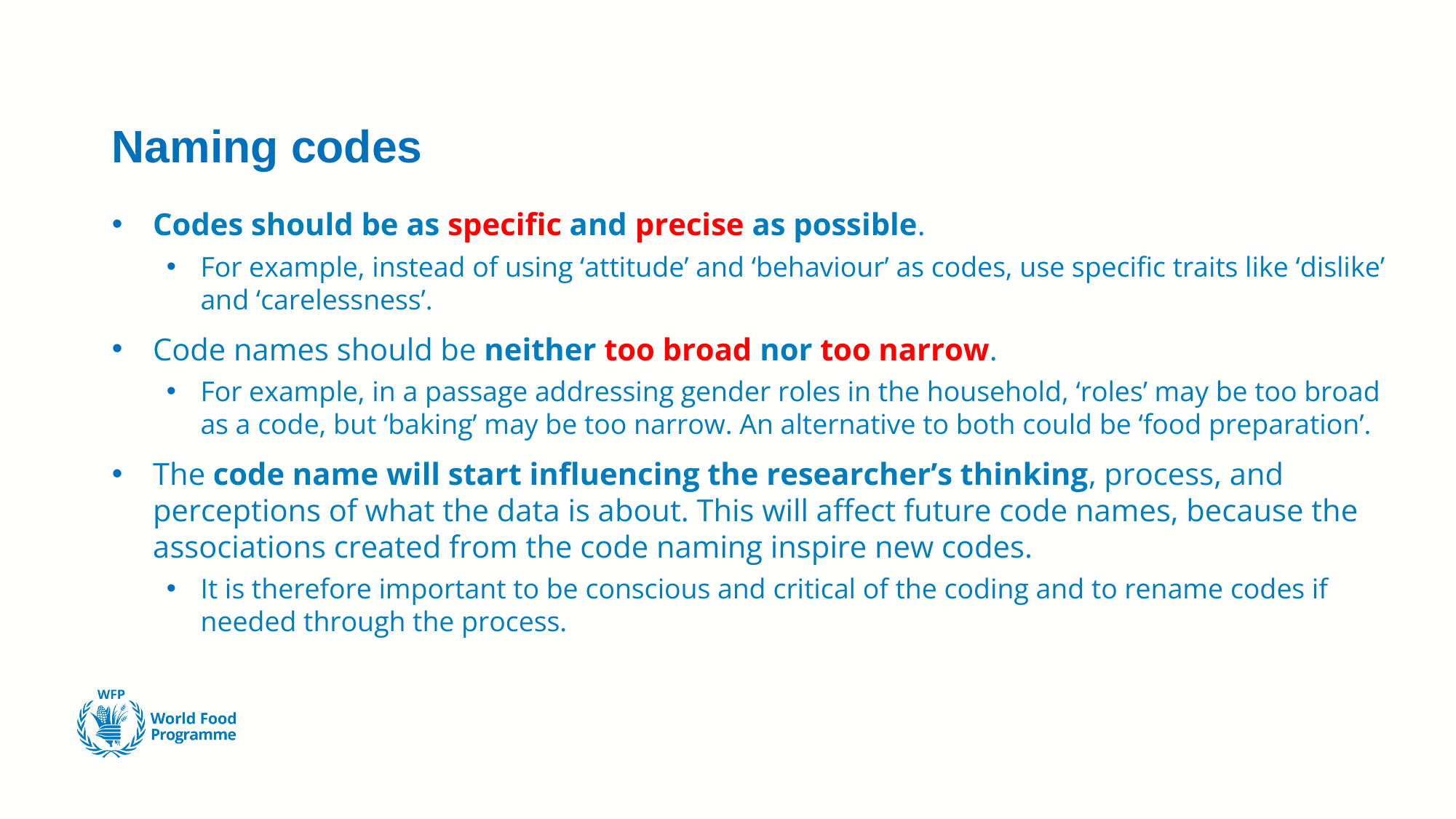

# Naming codes
Codes should be as specific and precise as possible.
For example, instead of using ‘attitude’ and ‘behaviour’ as codes, use specific traits like ‘dislike’ and ‘carelessness’.
Code names should be neither too broad nor too narrow.
For example, in a passage addressing gender roles in the household, ‘roles’ may be too broad as a code, but ‘baking’ may be too narrow. An alternative to both could be ‘food preparation’.
The code name will start influencing the researcher’s thinking, process, and perceptions of what the data is about. This will affect future code names, because the associations created from the code naming inspire new codes.
It is therefore important to be conscious and critical of the coding and to rename codes if needed through the process.